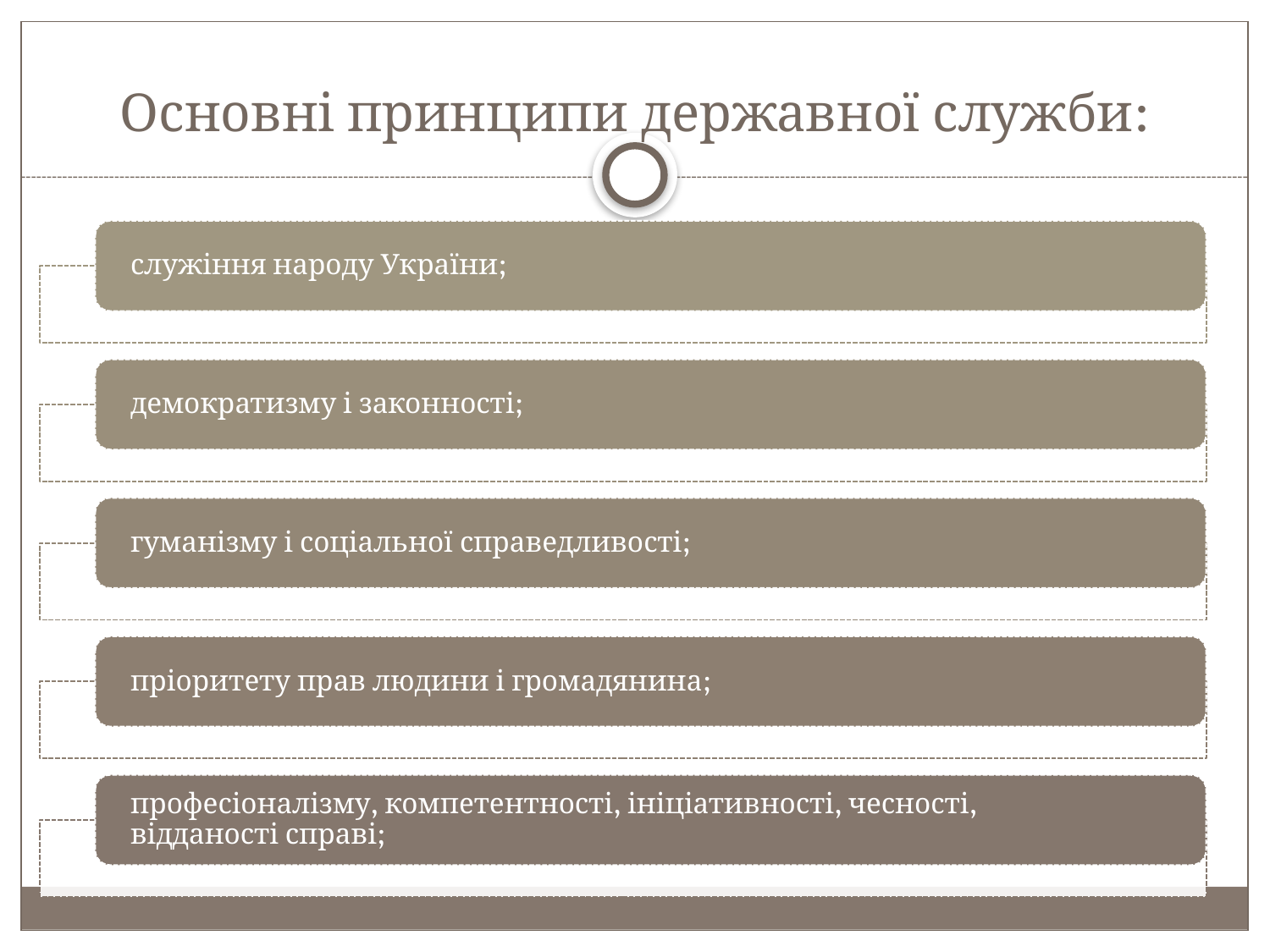

# Основні принципи державної служби:
служіння народу України;
демократизму і законності;
гуманізму і соціальної справедливості;
пріоритету прав людини і громадянина;
професіоналізму, компетентності, ініціативності, чесності,
відданості справі;